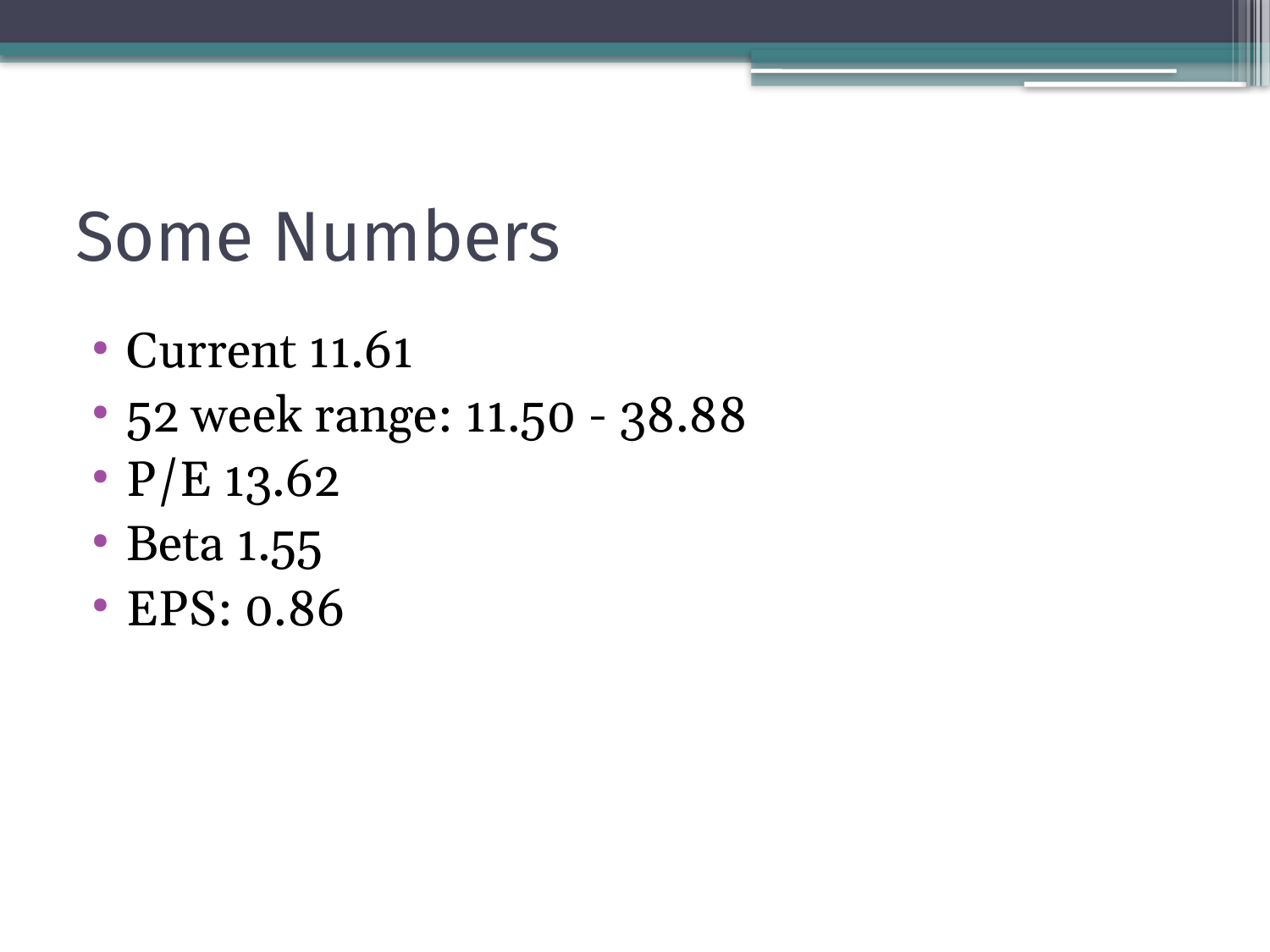

# Some Numbers
Current 11.61
52 week range: 11.50 - 38.88
P/E 13.62
Beta 1.55
EPS: 0.86